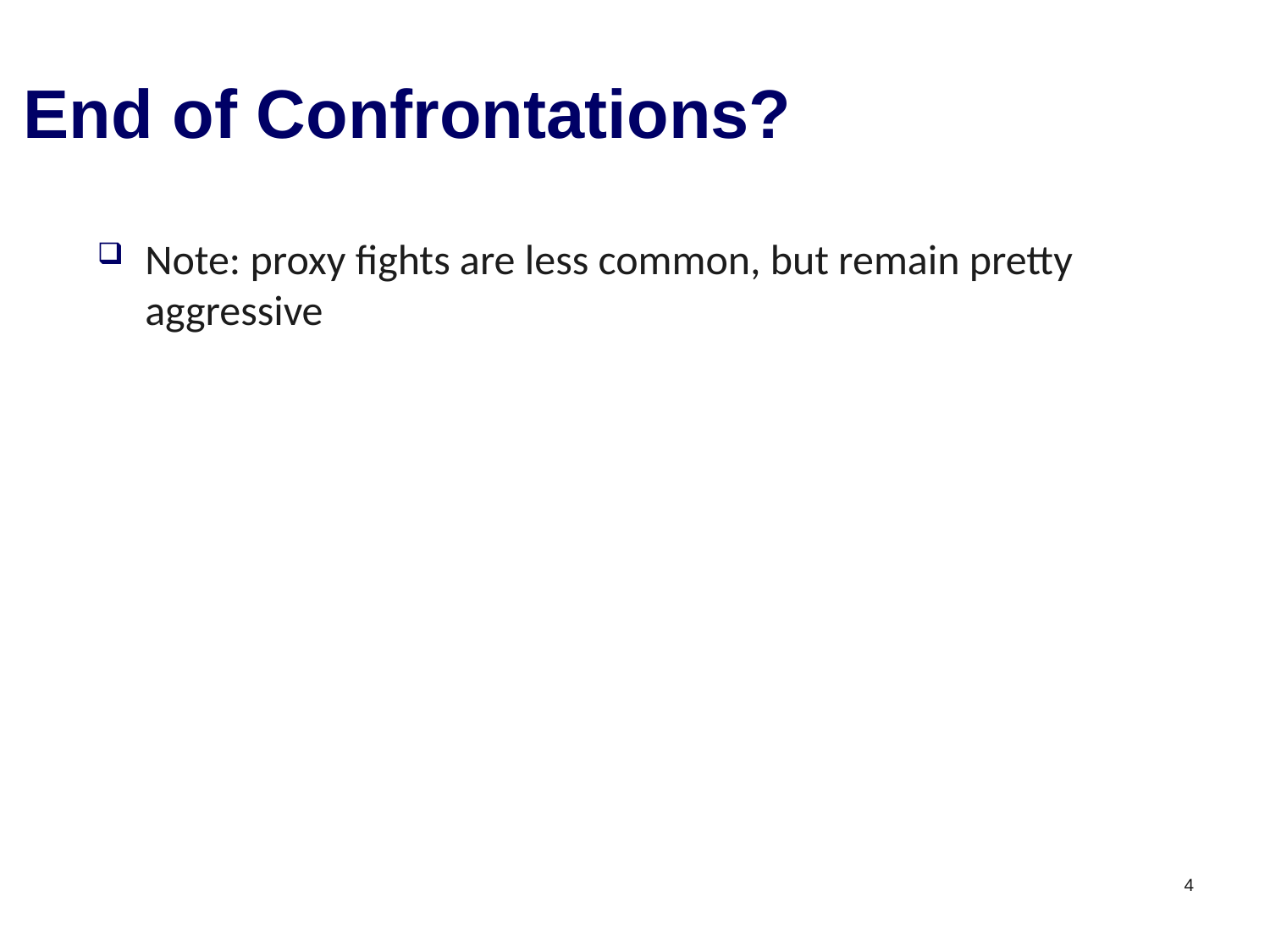

# End of Confrontations?
Note: proxy fights are less common, but remain pretty aggressive

4